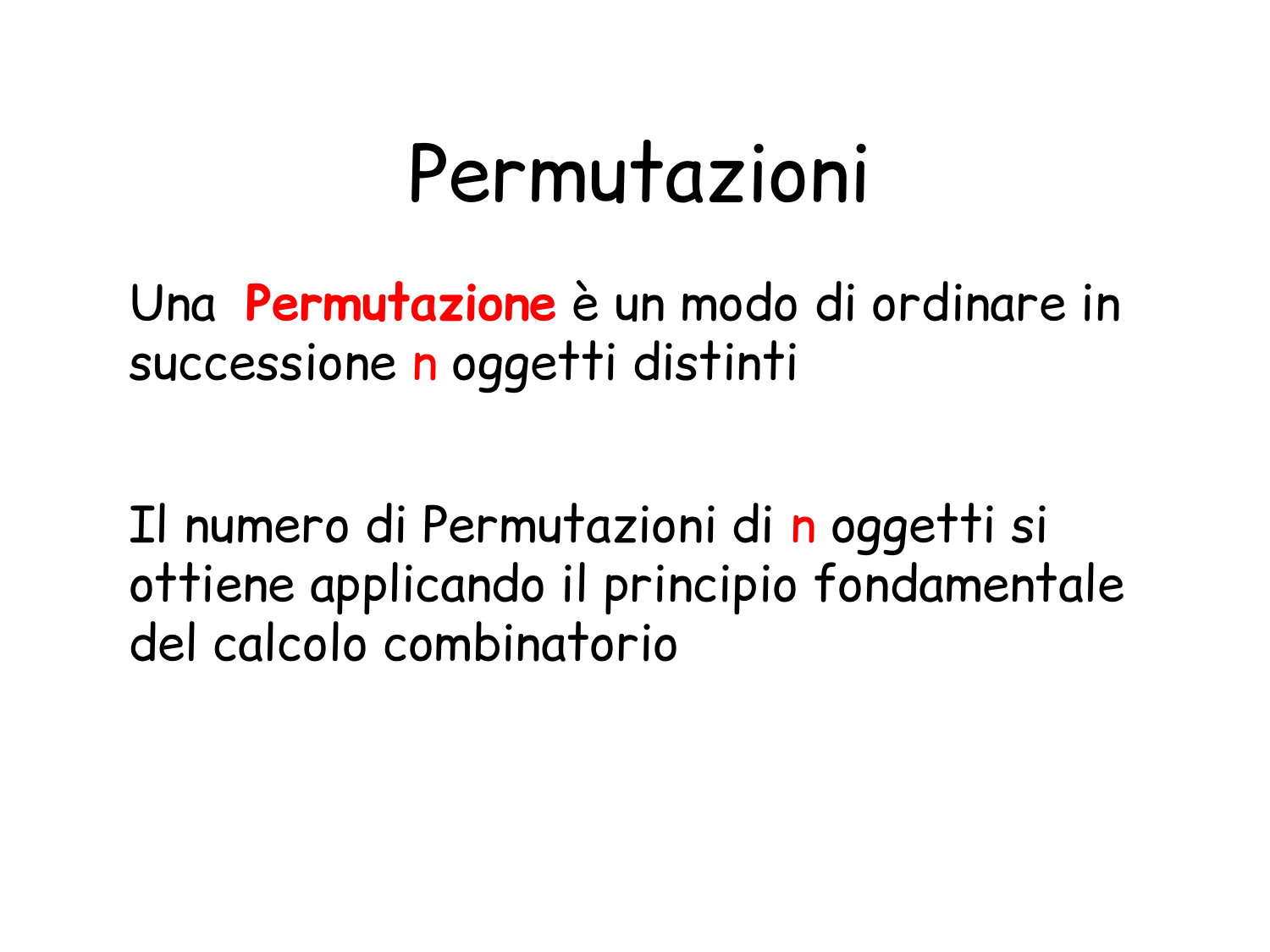

Permutazioni
Una  Permutazione è un modo di ordinare in successione n oggetti distinti
Il numero di Permutazioni di n oggetti si ottiene applicando il principio fondamentale del calcolo combinatorio